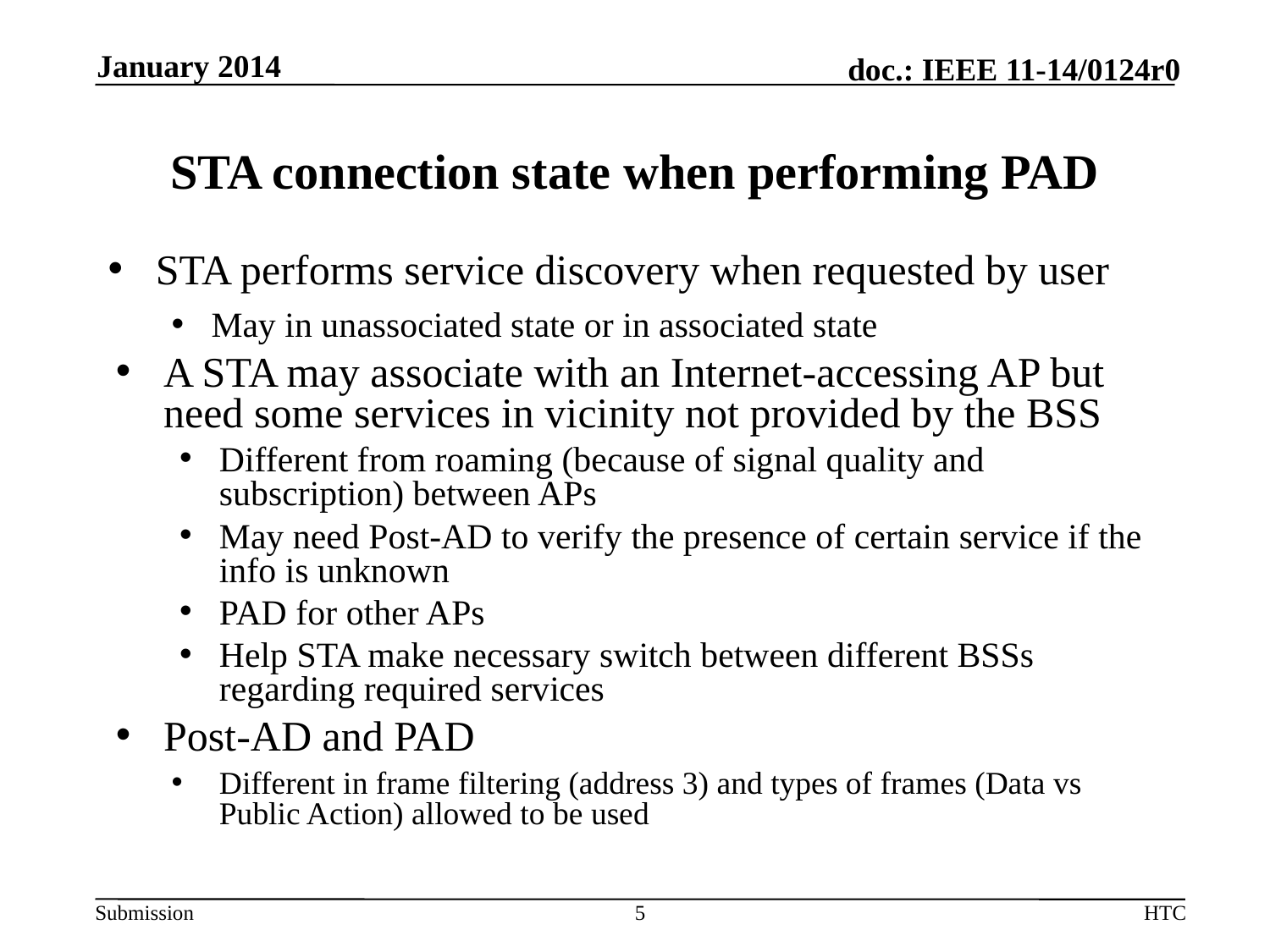

January 2014
# STA connection state when performing PAD
STA performs service discovery when requested by user
May in unassociated state or in associated state
A STA may associate with an Internet-accessing AP but need some services in vicinity not provided by the BSS
Different from roaming (because of signal quality and subscription) between APs
May need Post-AD to verify the presence of certain service if the info is unknown
PAD for other APs
Help STA make necessary switch between different BSSs regarding required services
Post-AD and PAD
Different in frame filtering (address 3) and types of frames (Data vs Public Action) allowed to be used

5
HTC